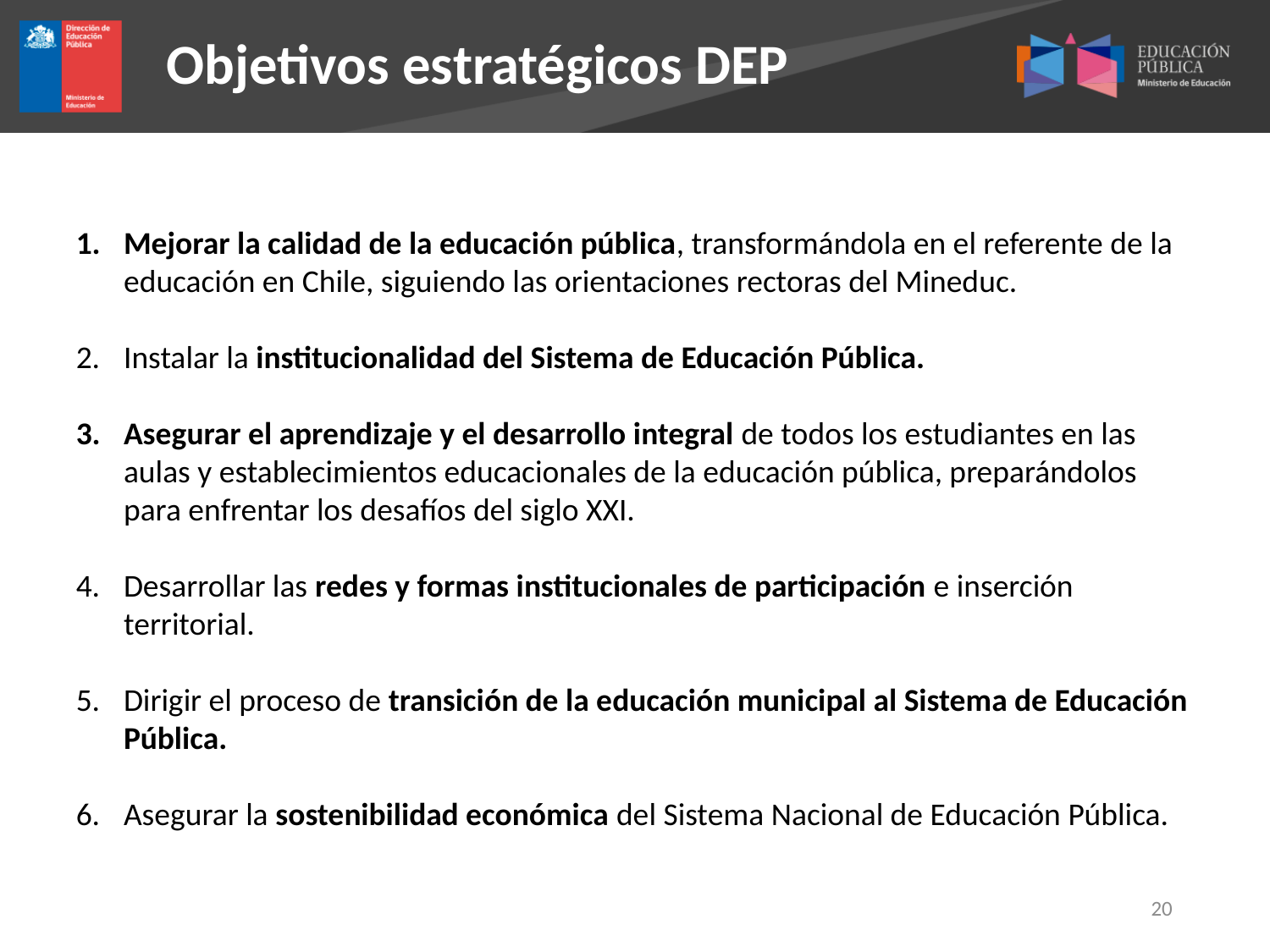

Objetivos estratégicos DEP
Mejorar la calidad de la educación pública, transformándola en el referente de la educación en Chile, siguiendo las orientaciones rectoras del Mineduc.

Instalar la institucionalidad del Sistema de Educación Pública.

Asegurar el aprendizaje y el desarrollo integral de todos los estudiantes en las aulas y establecimientos educacionales de la educación pública, preparándolos para enfrentar los desafíos del siglo XXI.

Desarrollar las redes y formas institucionales de participación e inserción territorial.

Dirigir el proceso de transición de la educación municipal al Sistema de Educación Pública.

Asegurar la sostenibilidad económica del Sistema Nacional de Educación Pública.
20